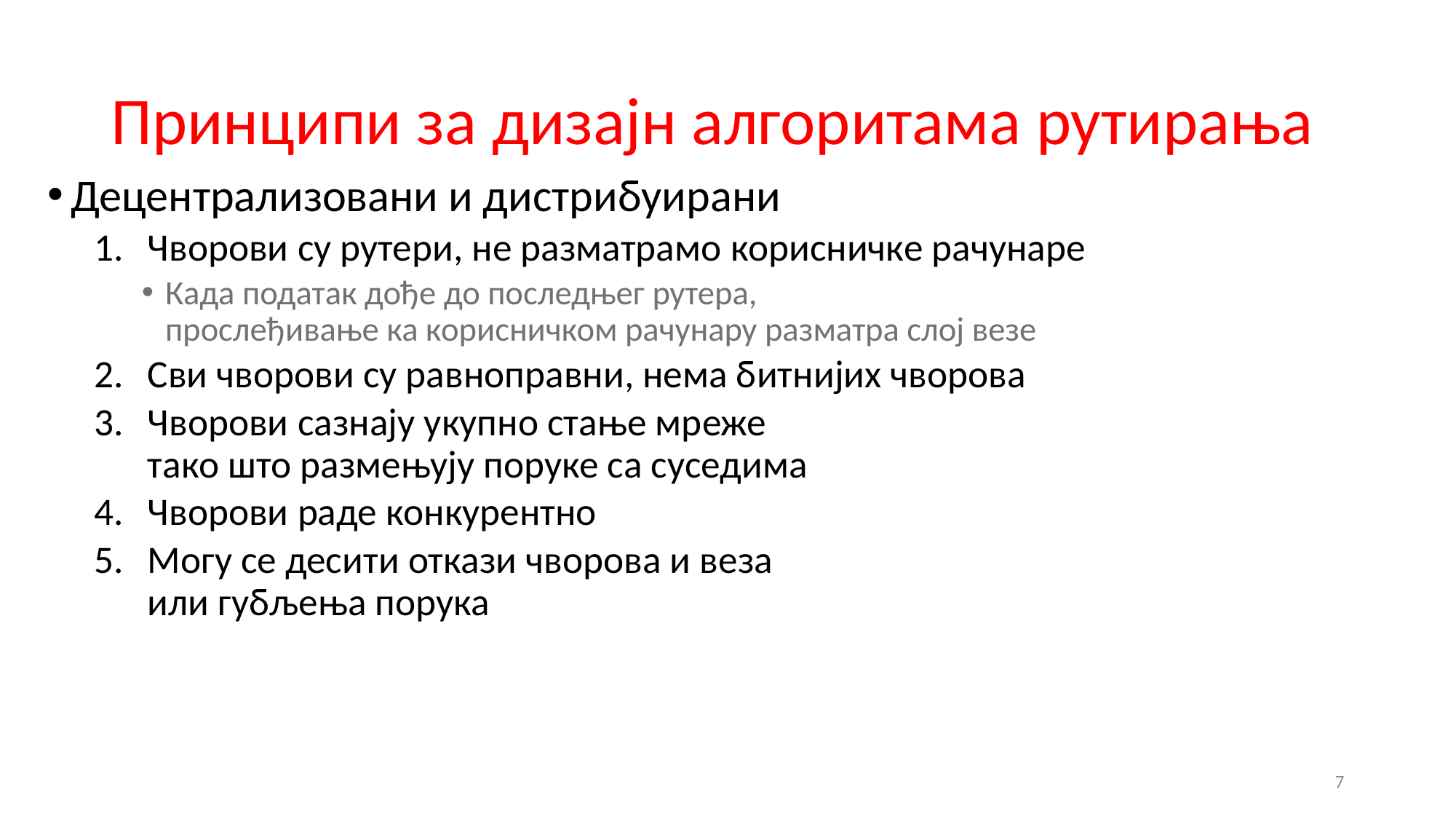

# Принципи за дизајн алгоритама рутирања
Децентрализовани и дистрибуирани
Чворови су рутери, не разматрамо корисничке рачунаре
Када податак дође до последњег рутера,
прослеђивање ка корисничком рачунару разматра слој везе
Сви чворови су равноправни, нема битнијих чворова
Чворови сазнају укупно стање мреже
тако што размењују поруке са суседима
Чворови раде конкурентно
Могу се десити откази чворова и веза
или губљења порука

7